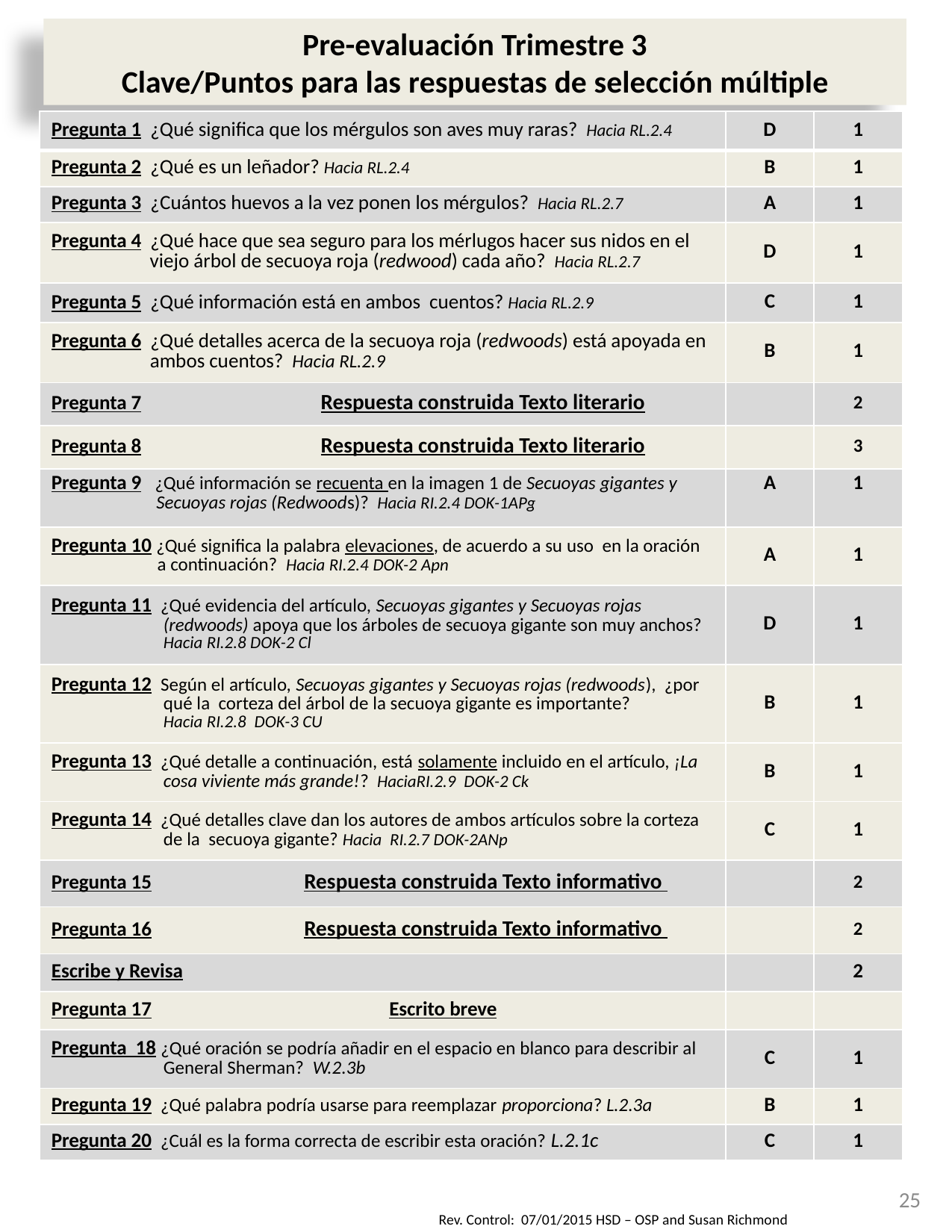

Pre-evaluación Trimestre 3
Clave/Puntos para las respuestas de selección múltiple
| Pregunta 1 ¿Qué significa que los mérgulos son aves muy raras? Hacia RL.2.4 | D | 1 |
| --- | --- | --- |
| Pregunta 2 ¿Qué es un leñador? Hacia RL.2.4 | B | 1 |
| Pregunta 3 ¿Cuántos huevos a la vez ponen los mérgulos? Hacia RL.2.7 | A | 1 |
| Pregunta 4 ¿Qué hace que sea seguro para los mérlugos hacer sus nidos en el viejo árbol de secuoya roja (redwood) cada año? Hacia RL.2.7 | D | 1 |
| Pregunta 5 ¿Qué información está en ambos cuentos? Hacia RL.2.9 | C | 1 |
| Pregunta 6 ¿Qué detalles acerca de la secuoya roja (redwoods) está apoyada en ambos cuentos? Hacia RL.2.9 | B | 1 |
| Pregunta 7 Respuesta construida Texto literario |  | 2 |
| Pregunta 8 Respuesta construida Texto literario |  | 3 |
| Pregunta 9 ¿Qué información se recuenta en la imagen 1 de Secuoyas gigantes y Secuoyas rojas (Redwoods)? Hacia RI.2.4 DOK-1APg | A | 1 |
| Pregunta 10 ¿Qué significa la palabra elevaciones, de acuerdo a su uso en la oración a continuación? Hacia RI.2.4 DOK-2 Apn | A | 1 |
| Pregunta 11 ¿Qué evidencia del artículo, Secuoyas gigantes y Secuoyas rojas (redwoods) apoya que los árboles de secuoya gigante son muy anchos? Hacia RI.2.8 DOK-2 Cl | D | 1 |
| Pregunta 12 Según el artículo, Secuoyas gigantes y Secuoyas rojas (redwoods), ¿por qué la corteza del árbol de la secuoya gigante es importante? Hacia RI.2.8 DOK-3 CU | B | 1 |
| Pregunta 13 ¿Qué detalle a continuación, está solamente incluido en el artículo, ¡La cosa viviente más grande!? HaciaRI.2.9 DOK-2 Ck | B | 1 |
| Pregunta 14 ¿Qué detalles clave dan los autores de ambos artículos sobre la corteza de la secuoya gigante? Hacia RI.2.7 DOK-2ANp | C | 1 |
| Pregunta 15 Respuesta construida Texto informativo |  | 2 |
| Pregunta 16 Respuesta construida Texto informativo |  | 2 |
| Escribe y Revisa |  | 2 |
| Pregunta 17 Escrito breve |  |  |
| Pregunta 18 ¿Qué oración se podría añadir en el espacio en blanco para describir al General Sherman? W.2.3b | C | 1 |
| Pregunta 19 ¿Qué palabra podría usarse para reemplazar proporciona? L.2.3a | B | 1 |
| Pregunta 20 ¿Cuál es la forma correcta de escribir esta oración? L.2.1c | C | 1 |
25